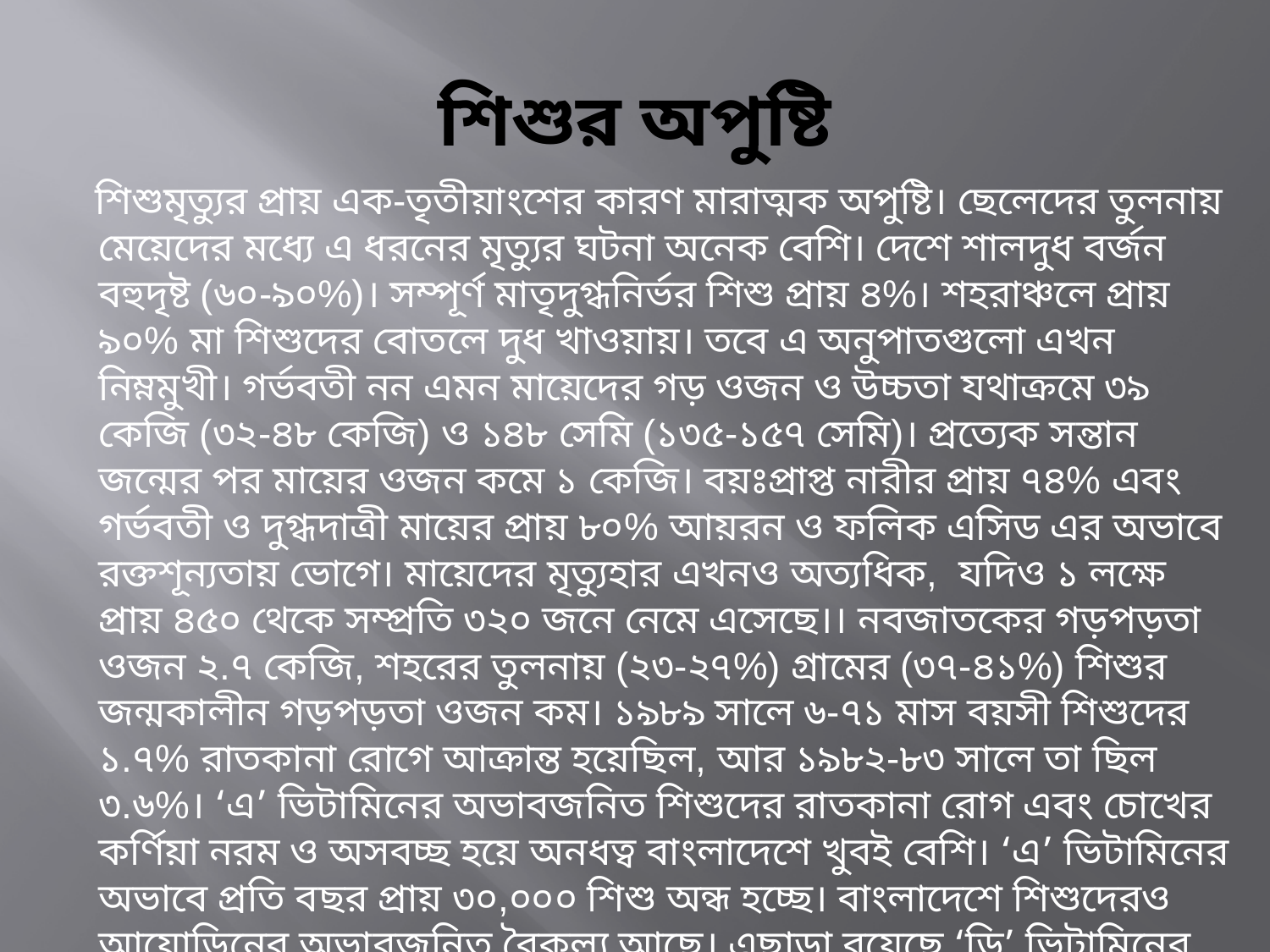

# শিশুর অপুষ্টি
শিশুমৃত্যুর প্রায় এক-তৃতীয়াংশের কারণ মারাত্মক অপুষ্টি। ছেলেদের তুলনায় মেয়েদের মধ্যে এ ধরনের মৃত্যুর ঘটনা অনেক বেশি। দেশে শালদুধ বর্জন বহুদৃষ্ট (৬০-৯০%)। সম্পূর্ণ মাতৃদুগ্ধনির্ভর শিশু প্রায় ৪%। শহরাঞ্চলে প্রায় ৯০% মা শিশুদের বোতলে দুধ খাওয়ায়। তবে এ অনুপাতগুলো এখন নিম্নমুখী। গর্ভবতী নন এমন মায়েদের গড় ওজন ও উচ্চতা যথাক্রমে ৩৯ কেজি (৩২-৪৮ কেজি) ও ১৪৮ সেমি (১৩৫-১৫৭ সেমি)। প্রত্যেক সন্তান জন্মের পর মায়ের ওজন কমে ১ কেজি। বয়ঃপ্রাপ্ত নারীর প্রায় ৭৪% এবং গর্ভবতী ও দুগ্ধদাত্রী মায়ের প্রায় ৮০% আয়রন ও ফলিক এসিড এর অভাবে রক্তশূন্যতায় ভোগে। মায়েদের মৃত্যুহার এখনও অত্যধিক,  যদিও ১ লক্ষে প্রায় ৪৫০ থেকে সম্প্রতি ৩২০ জনে নেমে এসেছে।। নবজাতকের গড়পড়তা ওজন ২.৭ কেজি, শহরের তুলনায় (২৩-২৭%) গ্রামের (৩৭-৪১%) শিশুর জন্মকালীন গড়পড়তা ওজন কম। ১৯৮৯ সালে ৬-৭১ মাস বয়সী শিশুদের ১.৭% রাতকানা রোগে আক্রান্ত হয়েছিল, আর ১৯৮২-৮৩ সালে তা ছিল ৩.৬%। ‘এ’ ভিটামিনের অভাবজনিত শিশুদের রাতকানা রোগ এবং চোখের কর্ণিয়া নরম ও অসবচ্ছ হয়ে অনধত্ব বাংলাদেশে খুবই বেশি। ‘এ’ ভিটামিনের অভাবে প্রতি বছর প্রায় ৩০,০০০ শিশু অন্ধ হচ্ছে। বাংলাদেশে শিশুদেরও আয়োডিনের অভাবজনিত বৈকল্য আছে। এছাড়া রয়েছে ‘ডি’ ভিটামিনের অভাবে রিকেটস। শিশুর খাবারে ভাগবসানো পেটের কৃমি ও অপুষ্টির আরেকটি কারণ। মূলত দারিদ্র্য ও অজ্ঞতাজনিত কুখাদ্যাভ্যাসের দরুন ভিটামিন সমৃদ্ধ খাবার না খাওয়ায় বাংলাদেশের গ্রামাঞ্চলের শিশুদের একটি বড় অংশেরই অপুষ্টিতে আক্রান্ত হওয়ার ঝুঁকি থাকে।